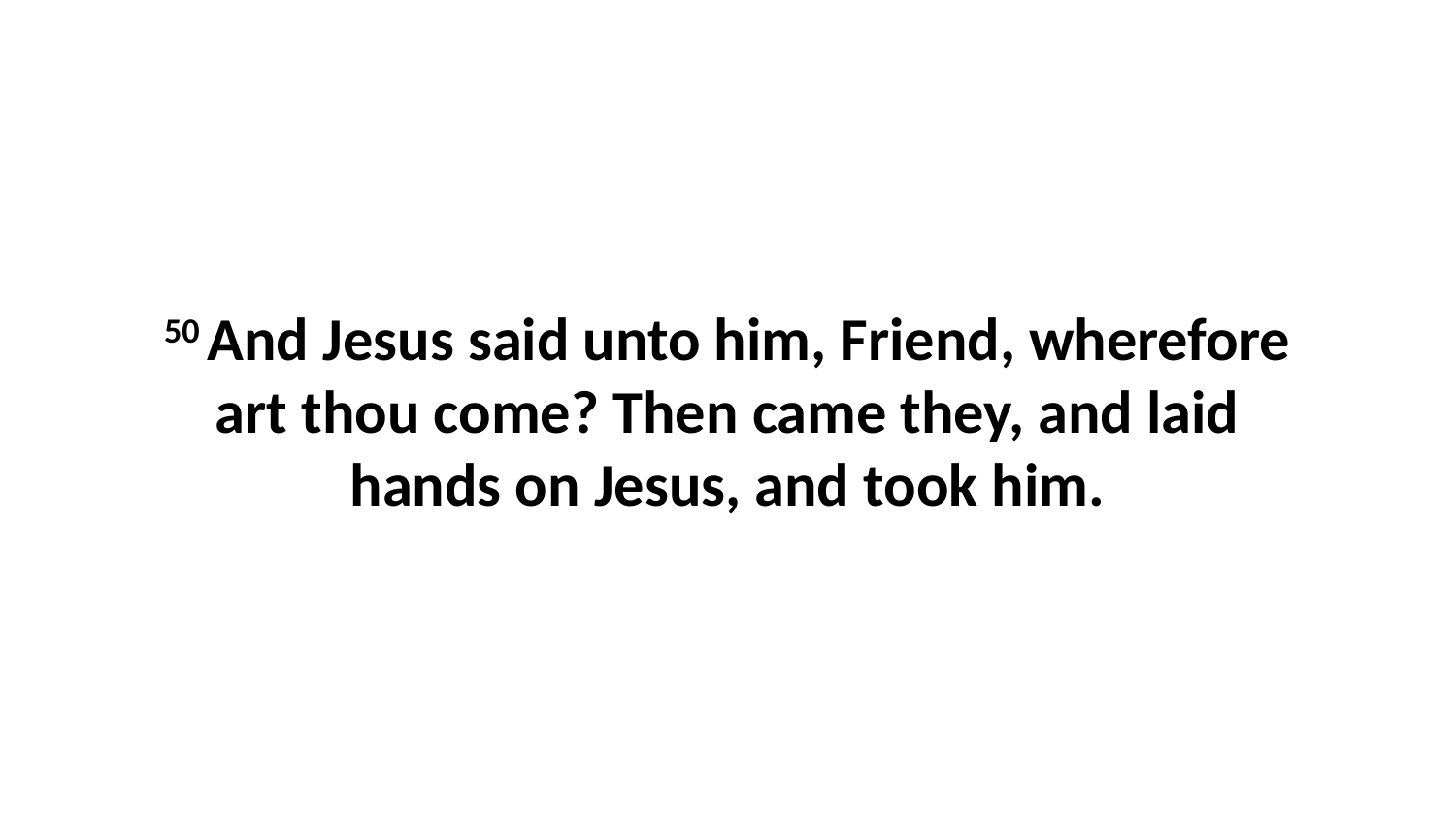

50 And Jesus said unto him, Friend, wherefore art thou come? Then came they, and laid hands on Jesus, and took him.